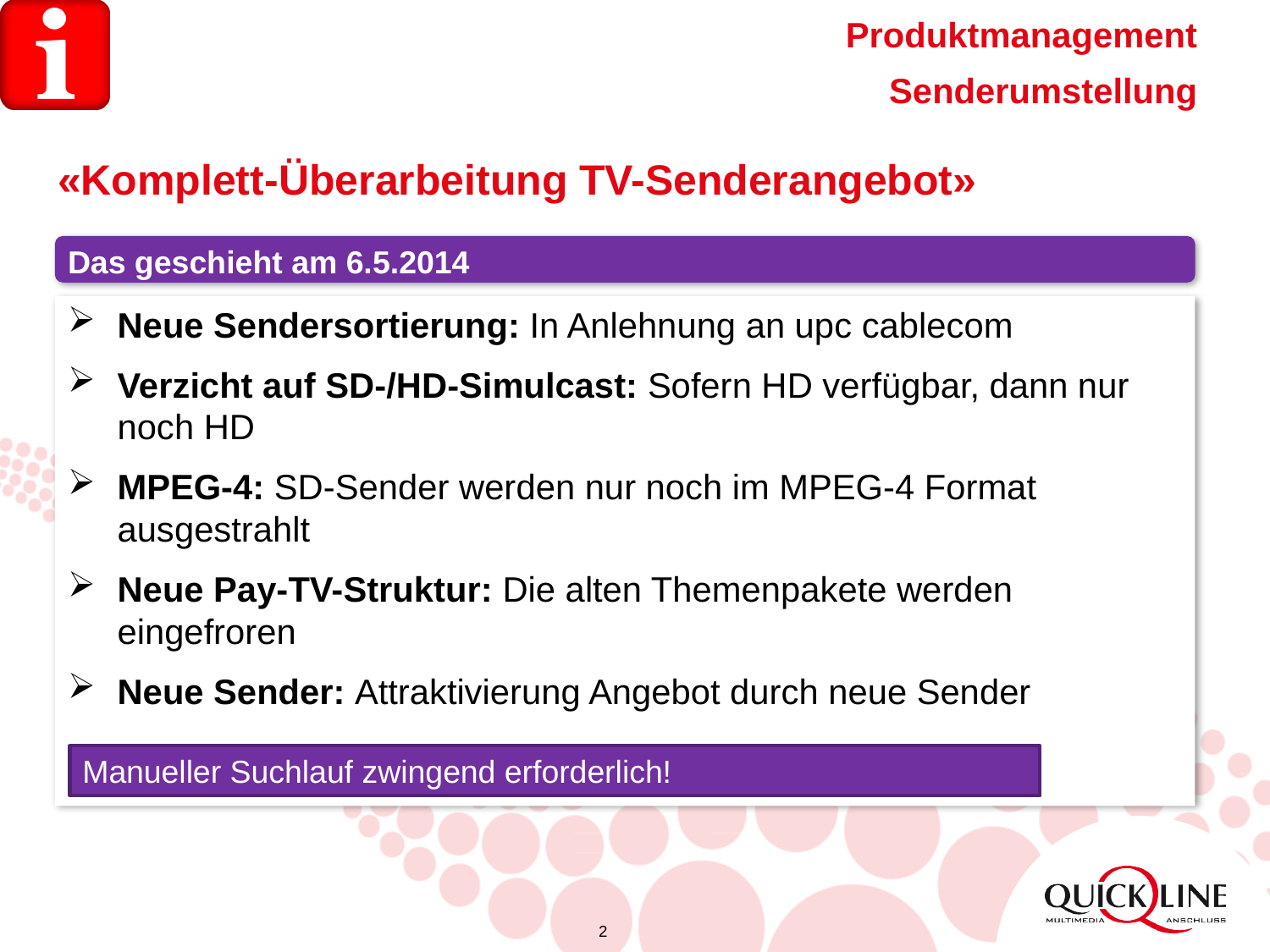

Produktmanagement
Senderumstellung
«Komplett-Überarbeitung TV-Senderangebot»
Das geschieht am 6.5.2014
Neue Sendersortierung: In Anlehnung an upc cablecom
Verzicht auf SD-/HD-Simulcast: Sofern HD verfügbar, dann nur noch HD
MPEG-4: SD-Sender werden nur noch im MPEG-4 Format ausgestrahlt
Neue Pay-TV-Struktur: Die alten Themenpakete werden eingefroren
Neue Sender: Attraktivierung Angebot durch neue Sender
Manueller Suchlauf zwingend erforderlich!
2